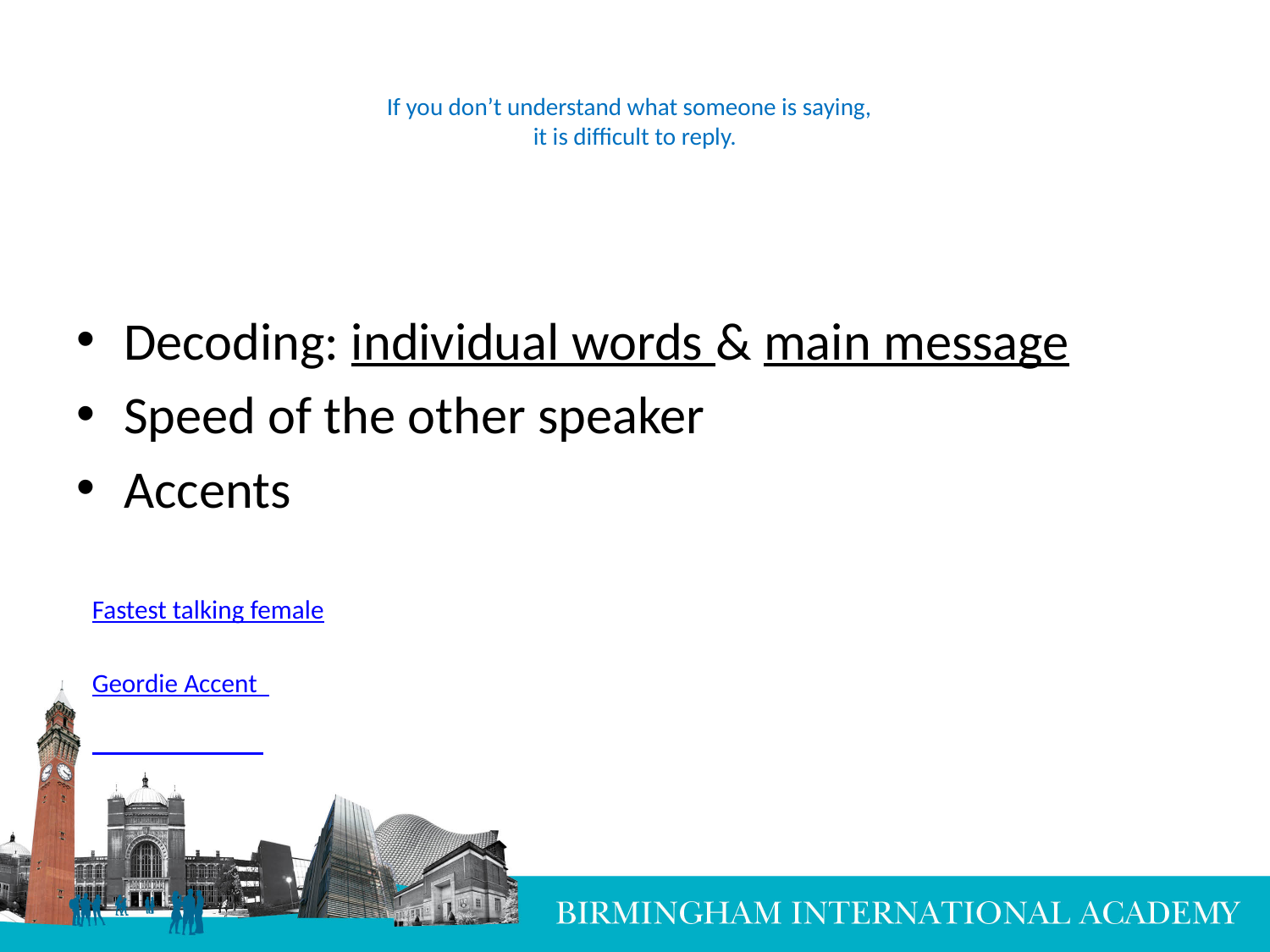

# If you don’t understand what someone is saying, it is difficult to reply.

Decoding: individual words & main message
Speed of the other speaker
Accents

Fastest talking female

Geordie Accent